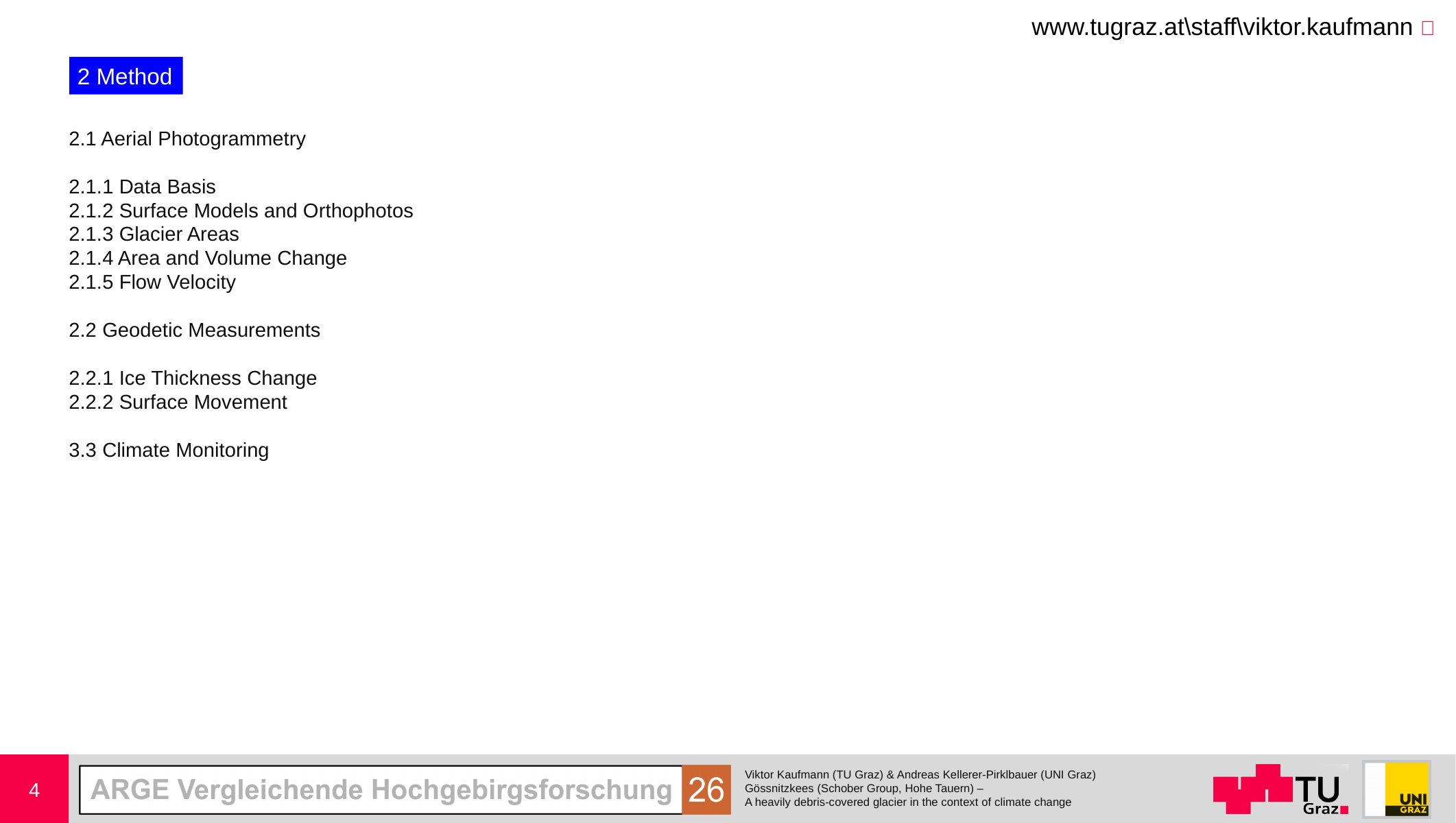

2 Method
2.1 Aerial Photogrammetry
2.1.1 Data Basis
2.1.2 Surface Models and Orthophotos
2.1.3 Glacier Areas
2.1.4 Area and Volume Change
2.1.5 Flow Velocity
2.2 Geodetic Measurements
2.2.1 Ice Thickness Change
2.2.2 Surface Movement
3.3 Climate Monitoring
4